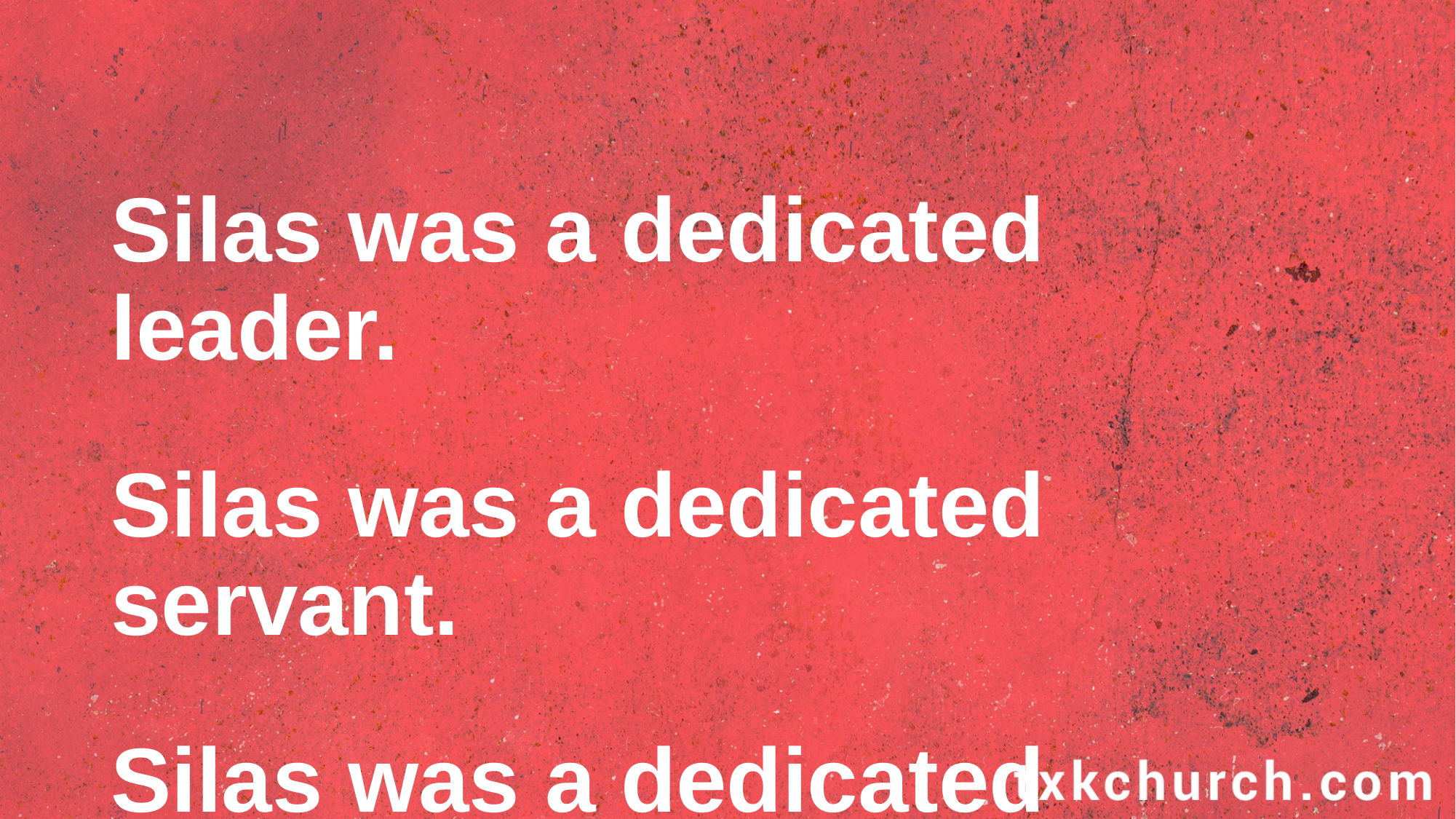

Silas was a dedicated leader.

Silas was a dedicated servant.

Silas was a dedicated worker.